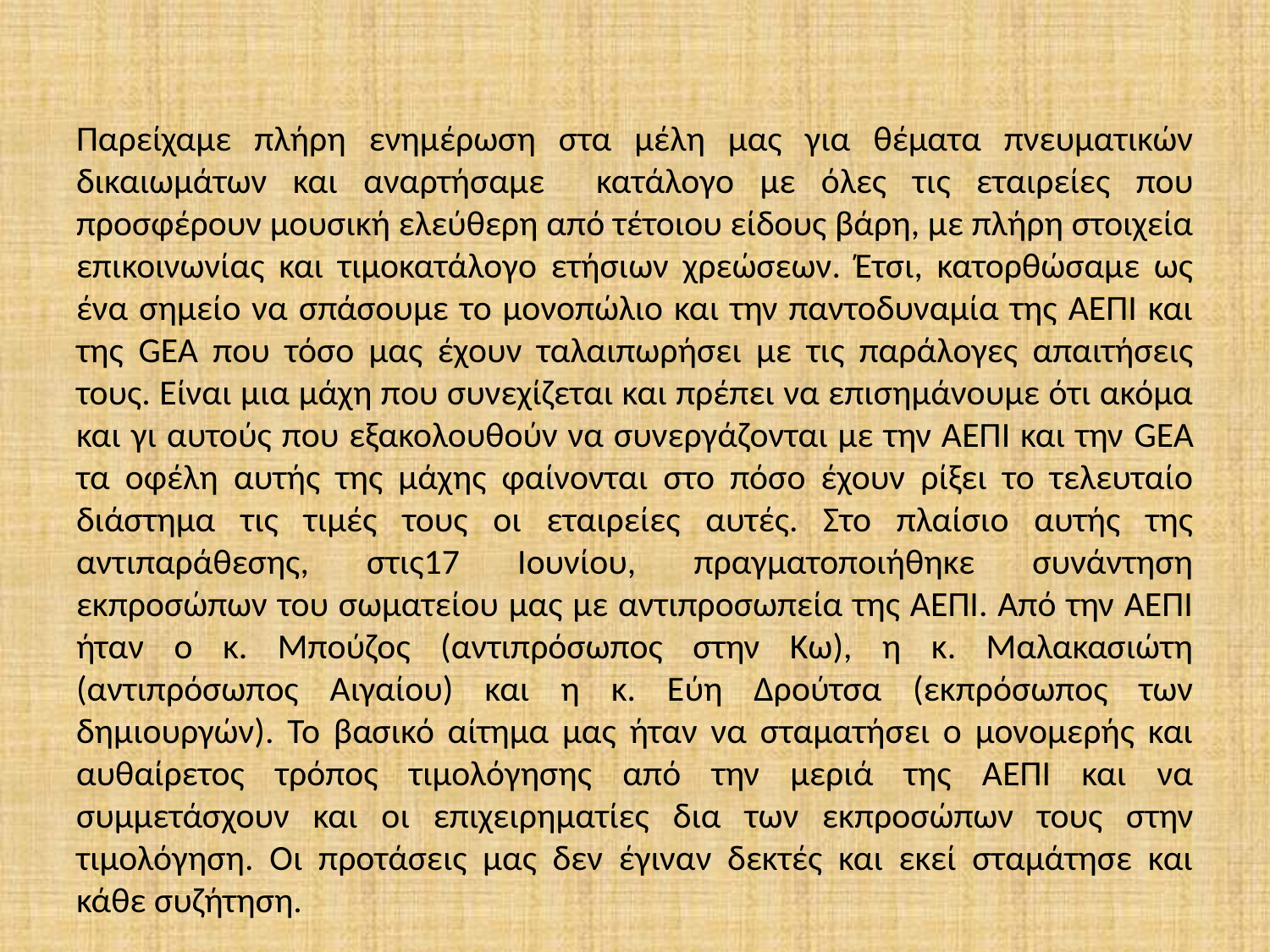

Παρείχαμε πλήρη ενημέρωση στα μέλη μας για θέματα πνευματικών δικαιωμάτων και αναρτήσαμε  κατάλογο με όλες τις εταιρείες που προσφέρουν μουσική ελεύθερη από τέτοιου είδους βάρη, με πλήρη στοιχεία επικοινωνίας και τιμοκατάλογο ετήσιων χρεώσεων. Έτσι, κατορθώσαμε ως ένα σημείο να σπάσουμε το μονοπώλιο και την παντοδυναμία της ΑΕΠΙ και της GEA που τόσο μας έχουν ταλαιπωρήσει με τις παράλογες απαιτήσεις τους. Είναι μια μάχη που συνεχίζεται και πρέπει να επισημάνουμε ότι ακόμα και γι αυτούς που εξακολουθούν να συνεργάζονται με την ΑΕΠΙ και την GEA τα οφέλη αυτής της μάχης φαίνονται στο πόσο έχουν ρίξει το τελευταίο διάστημα τις τιμές τους οι εταιρείες αυτές. Στο πλαίσιο αυτής της αντιπαράθεσης, στις17 Ιουνίου, πραγματοποιήθηκε συνάντηση εκπροσώπων του σωματείου μας με αντιπροσωπεία της ΑΕΠΙ. Από την ΑΕΠΙ ήταν ο κ. Μπούζος (αντιπρόσωπος στην Κω), η κ. Μαλακασιώτη (αντιπρόσωπος Αιγαίου) και η κ. Εύη Δρούτσα (εκπρόσωπος των δημιουργών). Το βασικό αίτημα μας ήταν να σταματήσει ο μονομερής και αυθαίρετος τρόπος τιμολόγησης από την μεριά της ΑΕΠΙ και να συμμετάσχουν και οι επιχειρηματίες δια των εκπροσώπων τους στην τιμολόγηση. Οι προτάσεις μας δεν έγιναν δεκτές και εκεί σταμάτησε και κάθε συζήτηση.